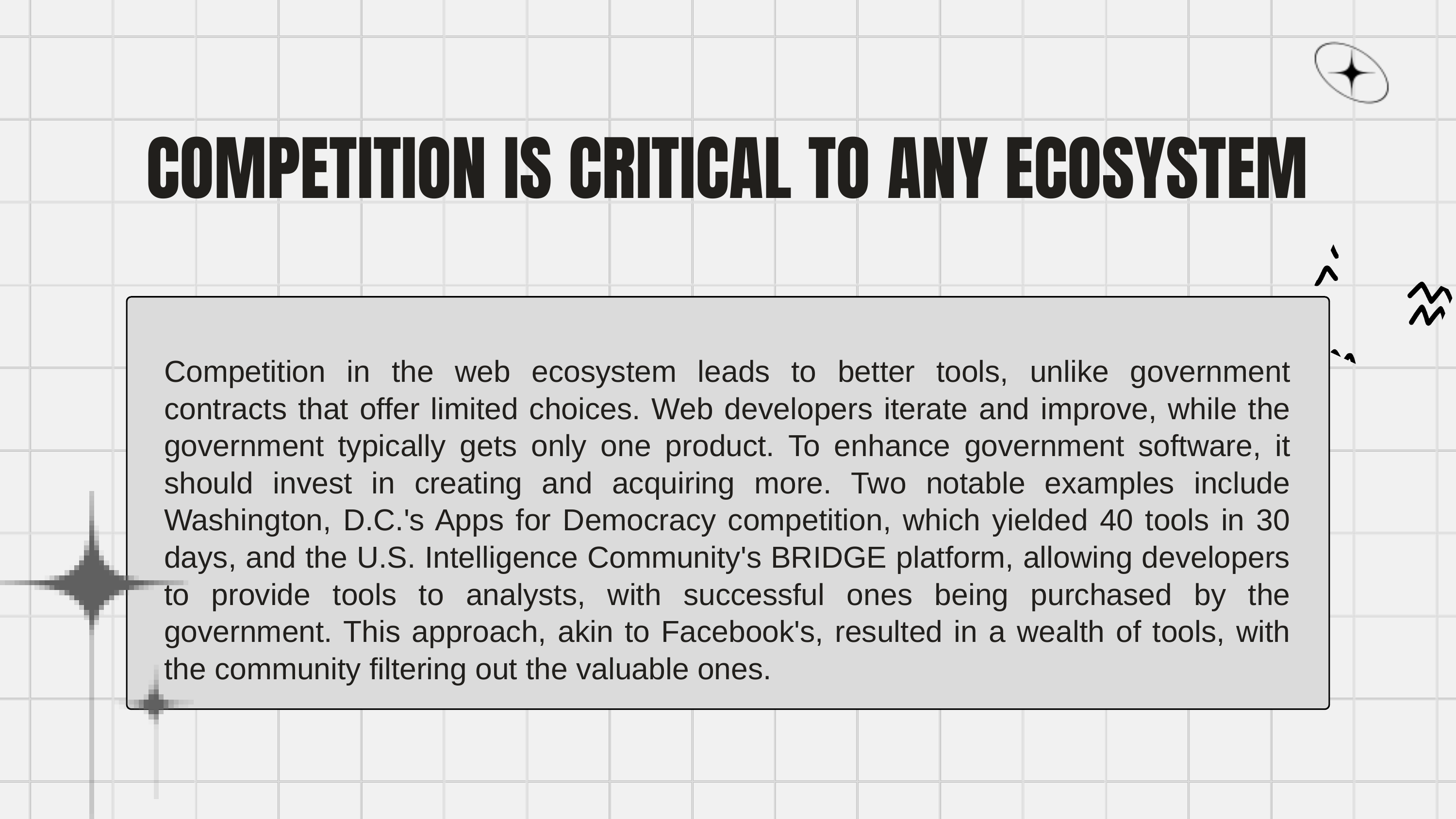

COMPETITION IS CRITICAL TO ANY ECOSYSTEM

Competition in the web ecosystem leads to better tools, unlike government contracts that offer limited choices. Web developers iterate and improve, while the government typically gets only one product. To enhance government software, it should invest in creating and acquiring more. Two notable examples include Washington, D.C.'s Apps for Democracy competition, which yielded 40 tools in 30 days, and the U.S. Intelligence Community's BRIDGE platform, allowing developers to provide tools to analysts, with successful ones being purchased by the government. This approach, akin to Facebook's, resulted in a wealth of tools, with the community filtering out the valuable ones.